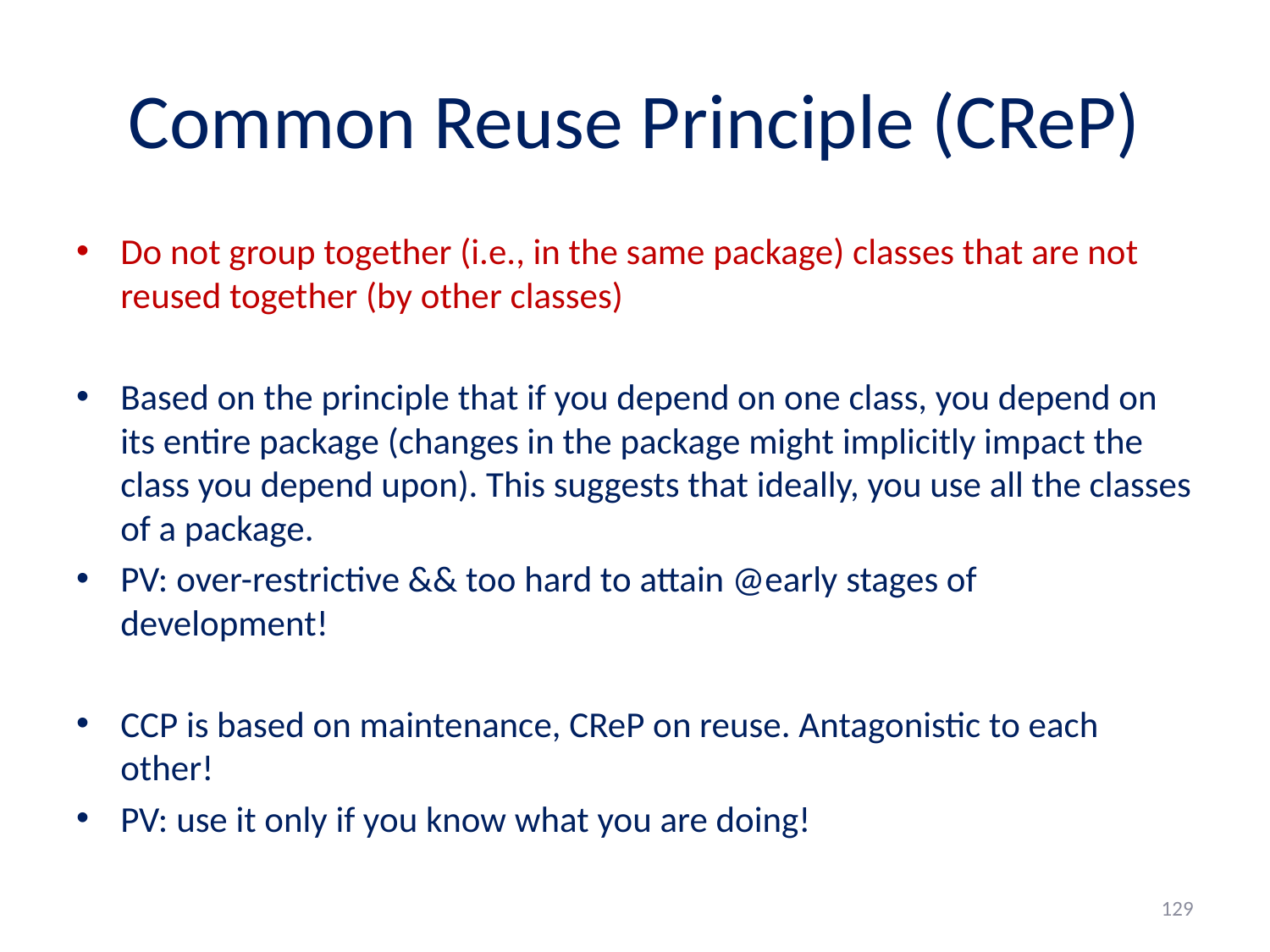

# Common Reuse Principle (CReP)
Do not group together (i.e., in the same package) classes that are not reused together (by other classes)

Based on the principle that if you depend on one class, you depend on its entire package (changes in the package might implicitly impact the class you depend upon). This suggests that ideally, you use all the classes of a package.
PV: over-restrictive && too hard to attain @early stages of development!

CCP is based on maintenance, CReP on reuse. Antagonistic to each other!
PV: use it only if you know what you are doing!
129